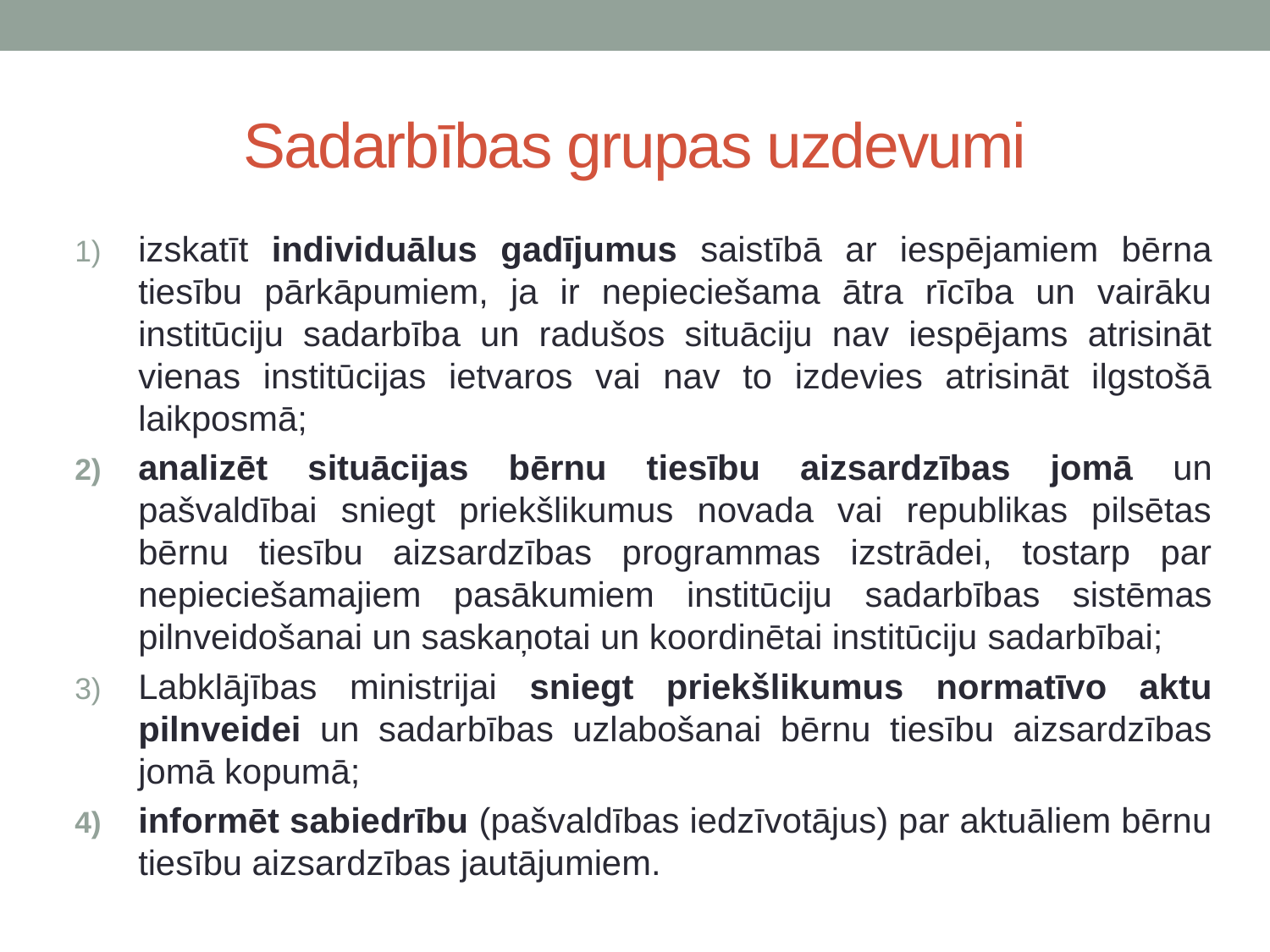

# Sadarbības grupas uzdevumi
izskatīt individuālus gadījumus saistībā ar iespējamiem bērna tiesību pārkāpumiem, ja ir nepieciešama ātra rīcība un vairāku institūciju sadarbība un radušos situāciju nav iespējams atrisināt vienas institūcijas ietvaros vai nav to izdevies atrisināt ilgstošā laikposmā;
analizēt situācijas bērnu tiesību aizsardzības jomā un pašvaldībai sniegt priekšlikumus novada vai republikas pilsētas bērnu tiesību aizsardzības programmas izstrādei, tostarp par nepieciešamajiem pasākumiem institūciju sadarbības sistēmas pilnveidošanai un saskaņotai un koordinētai institūciju sadarbībai;
Labklājības ministrijai sniegt priekšlikumus normatīvo aktu pilnveidei un sadarbības uzlabošanai bērnu tiesību aizsardzības jomā kopumā;
informēt sabiedrību (pašvaldības iedzīvotājus) par aktuāliem bērnu tiesību aizsardzības jautājumiem.